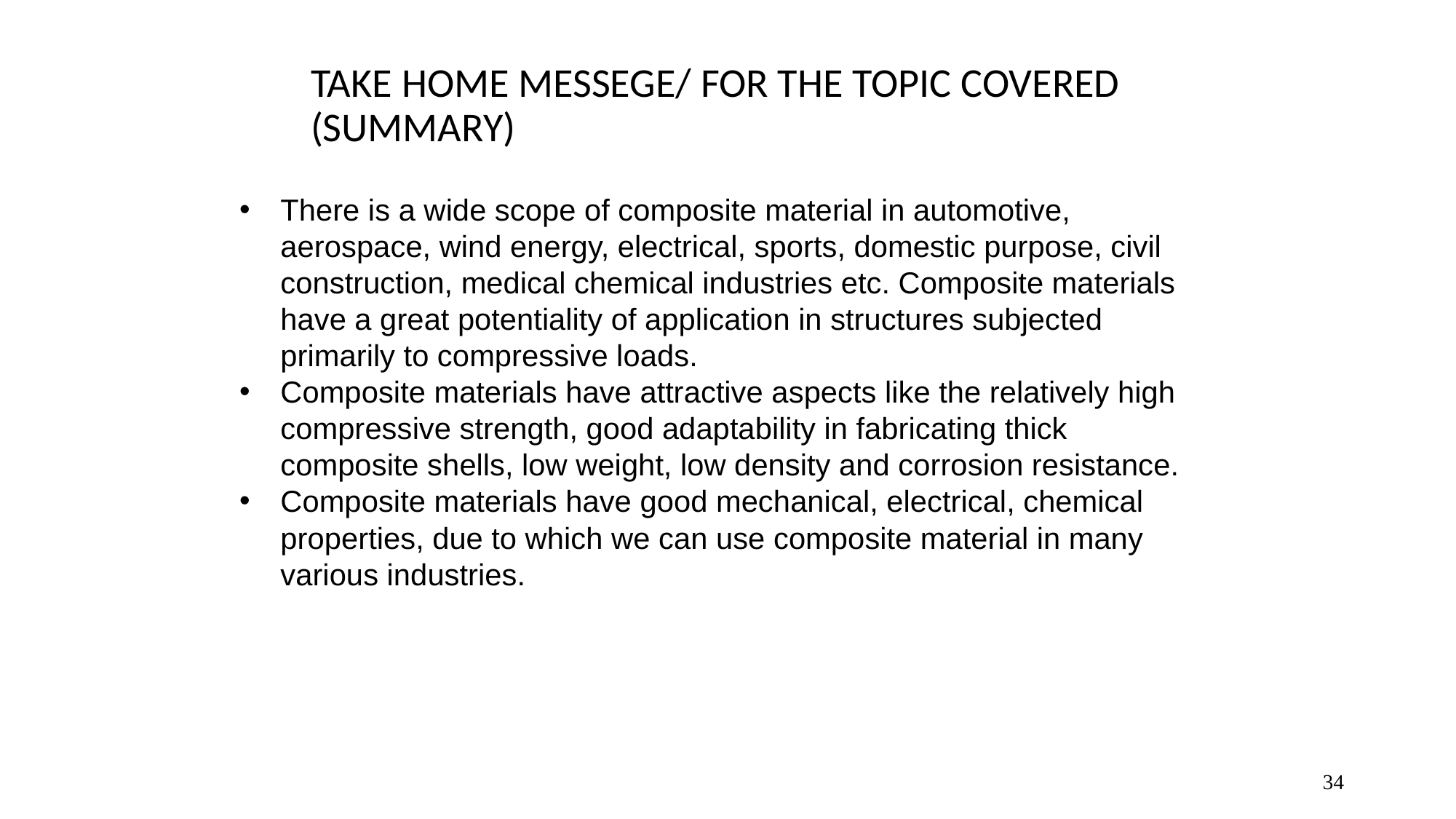

# TAKE HOME MESSEGE/ FOR THE TOPIC COVERED (SUMMARY)
There is a wide scope of composite material in automotive, aerospace, wind energy, electrical, sports, domestic purpose, civil construction, medical chemical industries etc. Composite materials have a great potentiality of application in structures subjected primarily to compressive loads.
Composite materials have attractive aspects like the relatively high compressive strength, good adaptability in fabricating thick composite shells, low weight, low density and corrosion resistance.
Composite materials have good mechanical, electrical, chemical properties, due to which we can use composite material in many various industries.
34